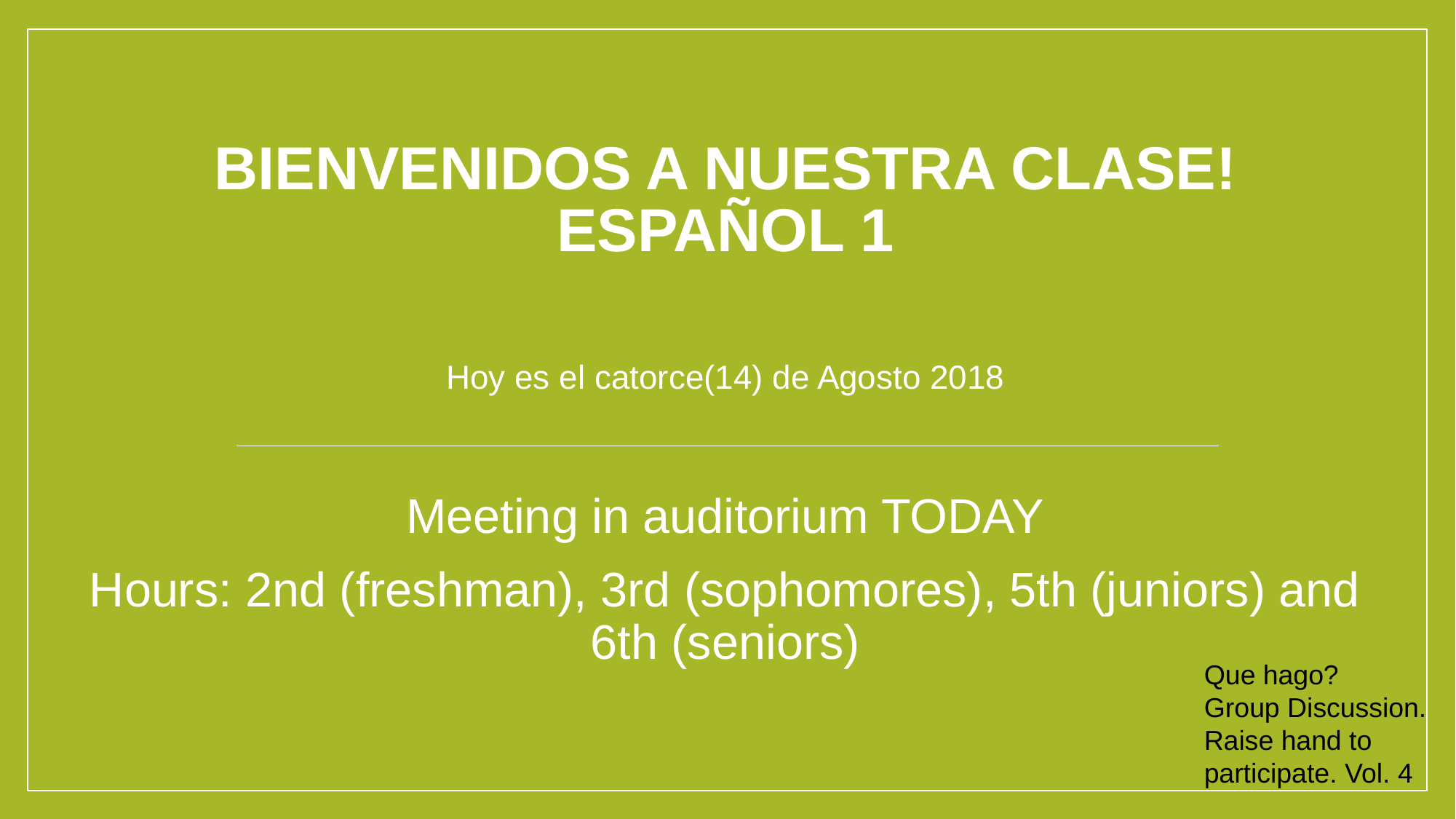

# BIENVENIDOS A Nuestra Clase! EspaÑol 1
Hoy es el catorce(14) de Agosto 2018

Meeting in auditorium TODAY
Hours: 2nd (freshman), 3rd (sophomores), 5th (juniors) and 6th (seniors)

Que hago?
Group Discussion.
Raise hand to participate. Vol. 4